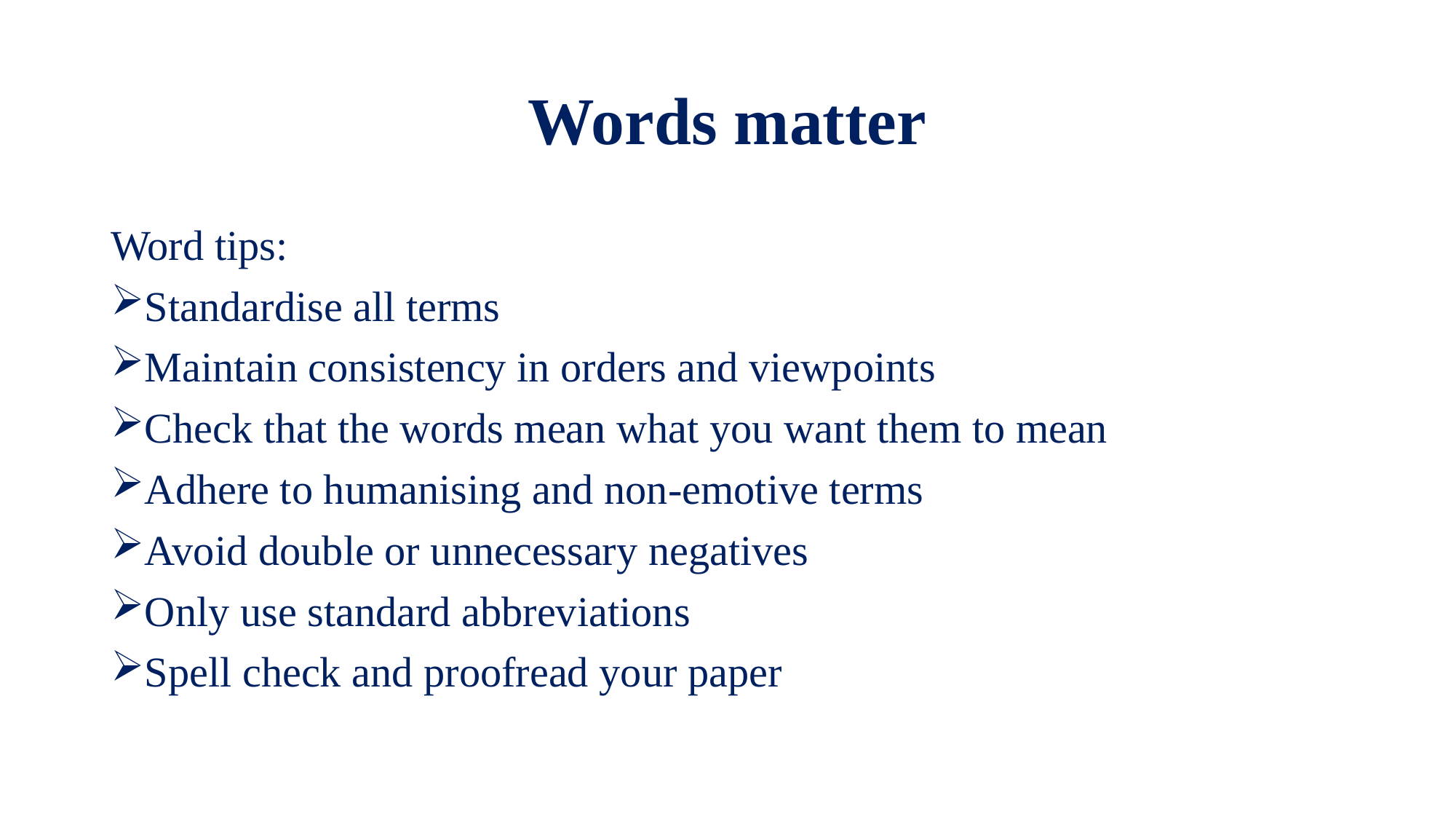

# Words matter
Word tips:
Standardise all terms
Maintain consistency in orders and viewpoints
Check that the words mean what you want them to mean
Adhere to humanising and non-emotive terms
Avoid double or unnecessary negatives
Only use standard abbreviations
Spell check and proofread your paper